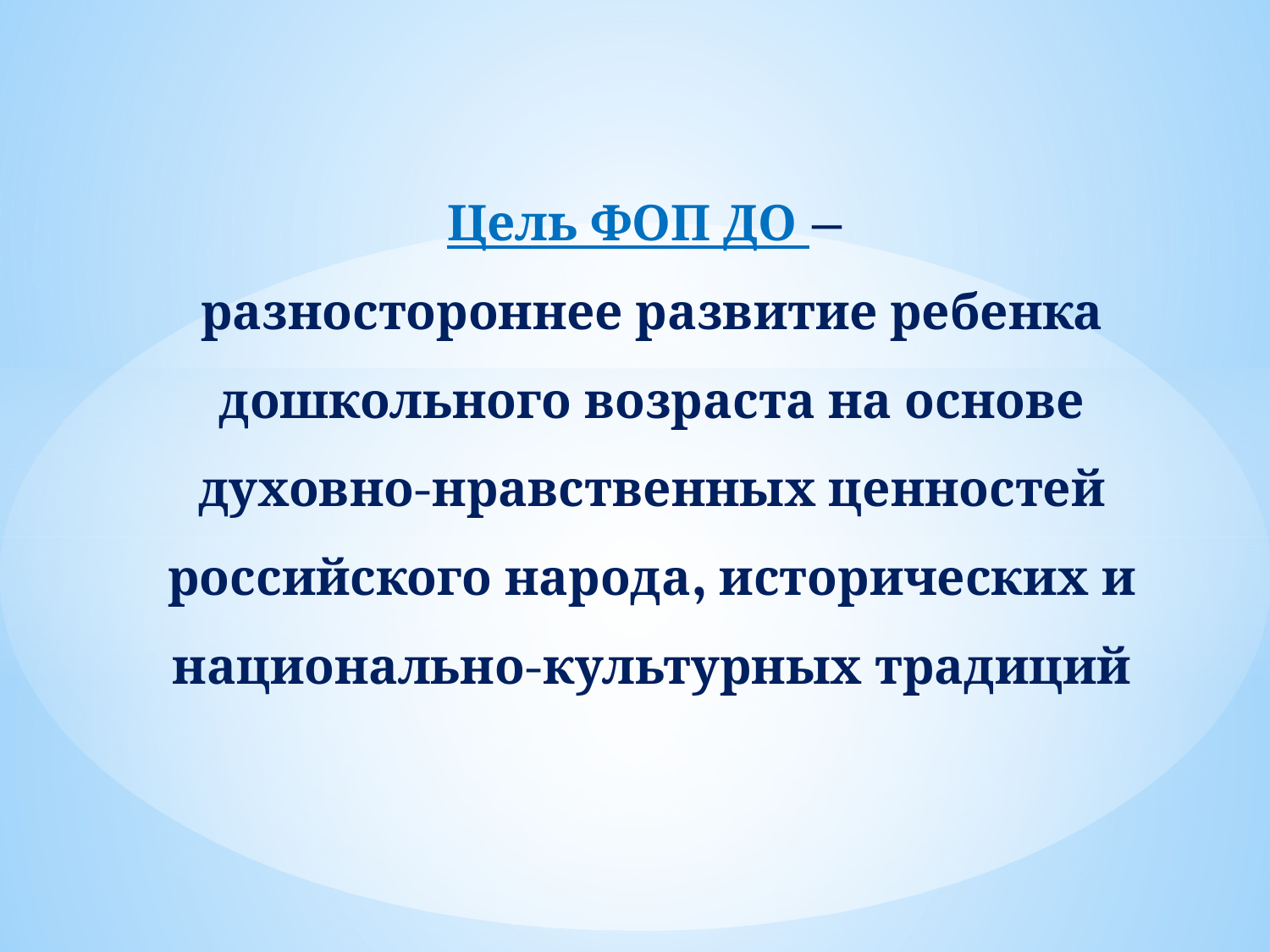

Цель ФОП ДО –
разностороннее развитие ребенка дошкольного возраста на основе духовно-нравственных ценностей российского народа, исторических и национально-культурных традиций